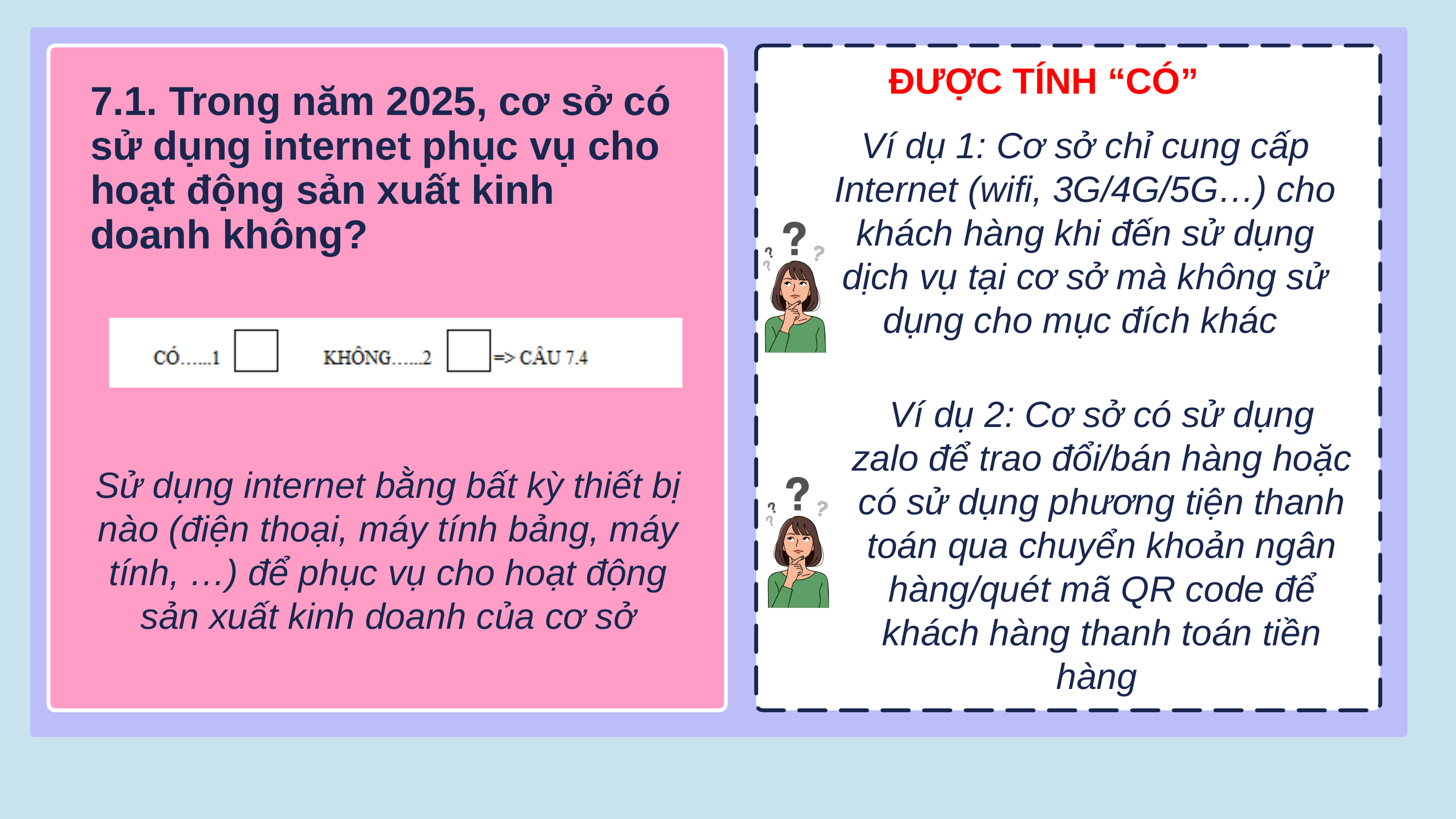

ĐƯỢC TÍNH “CÓ”
7.1. Trong năm 2025, cơ sở có sử dụng internet phục vụ cho hoạt động sản xuất kinh doanh không?
Ví dụ 1: Cơ sở chỉ cung cấp Internet (wifi, 3G/4G/5G…) cho khách hàng khi đến sử dụng dịch vụ tại cơ sở mà không sử dụng cho mục đích khác

Ví dụ 2: Cơ sở có sử dụng zalo để trao đổi/bán hàng hoặc có sử dụng phương tiện thanh toán qua chuyển khoản ngân hàng/quét mã QR code để khách hàng thanh toán tiền hàng
Sử dụng internet bằng bất kỳ thiết bị nào (điện thoại, máy tính bảng, máy tính, …) để phục vụ cho hoạt động sản xuất kinh doanh của cơ sở